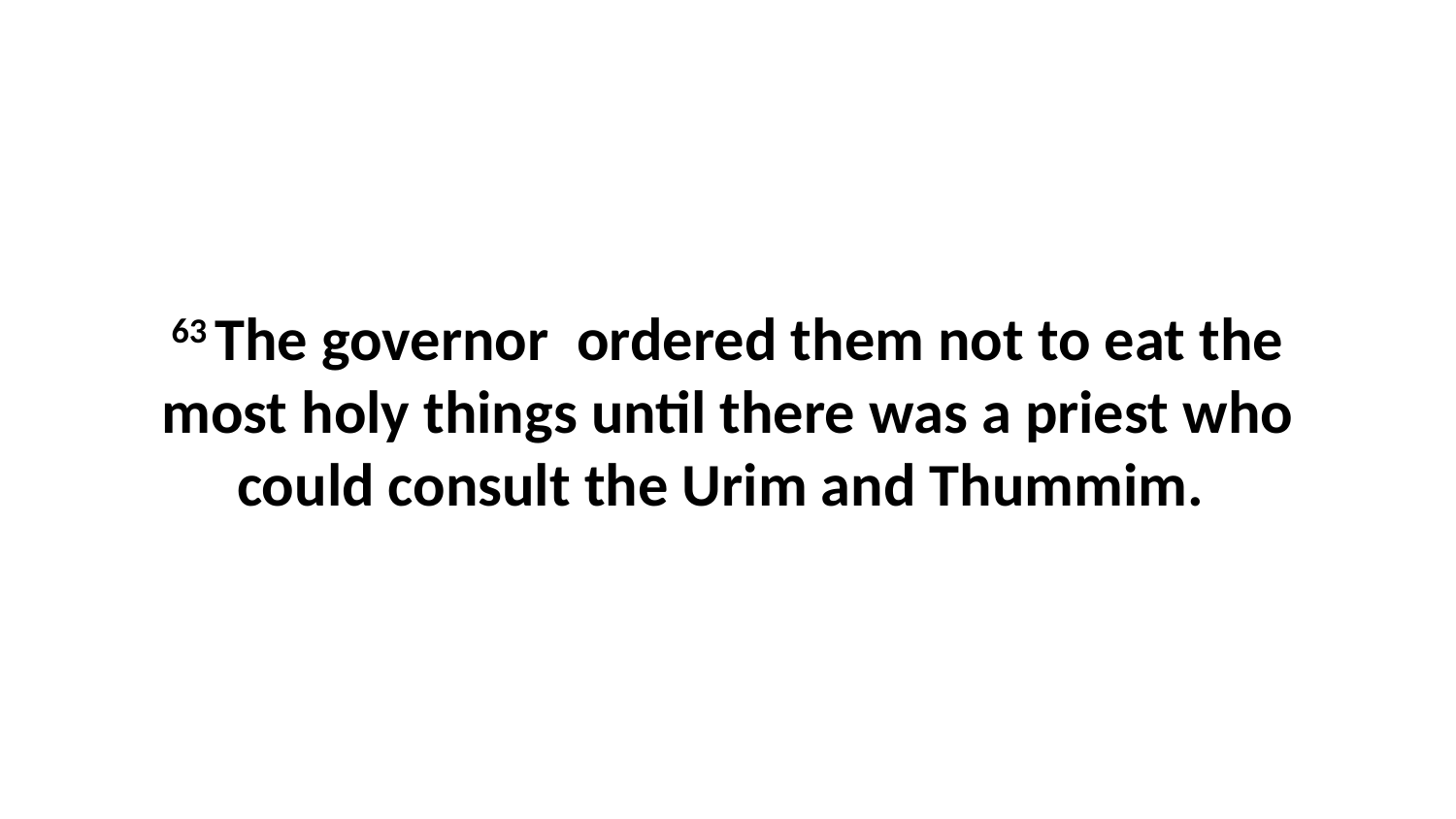

63 The governor  ordered them not to eat the most holy things until there was a priest who could consult the Urim and Thummim.